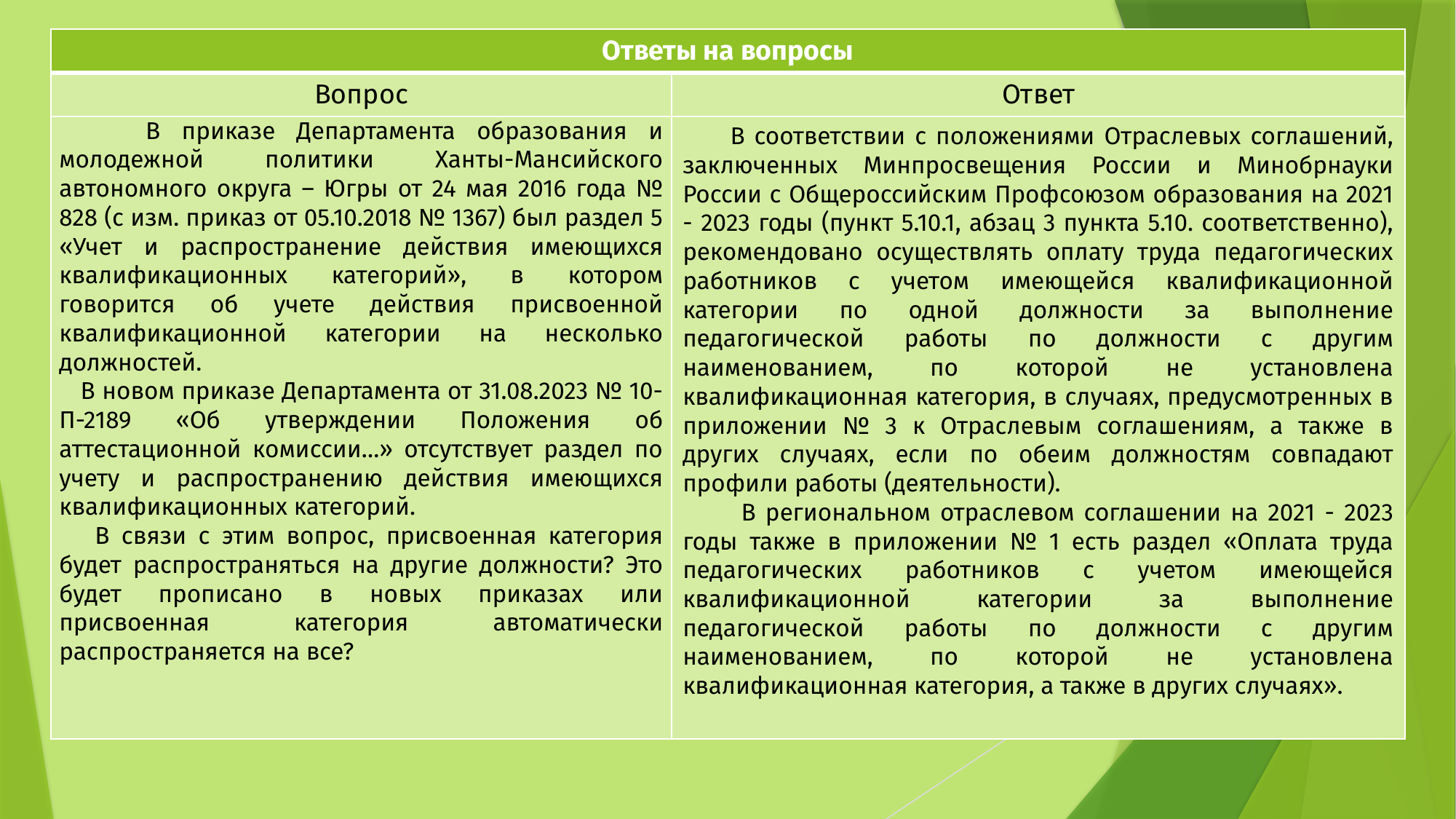

| Ответы на вопросы |  |
| --- | --- |
| Вопрос | Ответ |
| В приказе Департамента образования и молодежной политики Ханты-Мансийского автономного округа – Югры от 24 мая 2016 года № 828 (с изм. приказ от 05.10.2018 № 1367) был раздел 5 «Учет и распространение действия имеющихся квалификационных категорий», в котором говорится об учете действия присвоенной квалификационной категории на несколько должностей. В новом приказе Департамента от 31.08.2023 № 10-П-2189 «Об утверждении Положения об аттестационной комиссии…» отсутствует раздел по учету и распространению действия имеющихся квалификационных категорий. В связи с этим вопрос, присвоенная категория будет распространяться на другие должности? Это будет прописано в новых приказах или присвоенная категория автоматически распространяется на все? | В соответствии с положениями Отраслевых соглашений, заключенных Минпросвещения России и Минобрнауки России с Общероссийским Профсоюзом образования на 2021 - 2023 годы (пункт 5.10.1, абзац 3 пункта 5.10. соответственно), рекомендовано осуществлять оплату труда педагогических работников с учетом имеющейся квалификационной категории по одной должности за выполнение педагогической работы по должности с другим наименованием, по которой не установлена квалификационная категория, в случаях, предусмотренных в приложении № 3 к Отраслевым соглашениям, а также в других случаях, если по обеим должностям совпадают профили работы (деятельности). В региональном отраслевом соглашении на 2021 - 2023 годы также в приложении № 1 есть раздел «Оплата труда педагогических работников с учетом имеющейся квалификационной категории за выполнение педагогической работы по должности с другим наименованием, по которой не установлена квалификационная категория, а также в других случаях». |